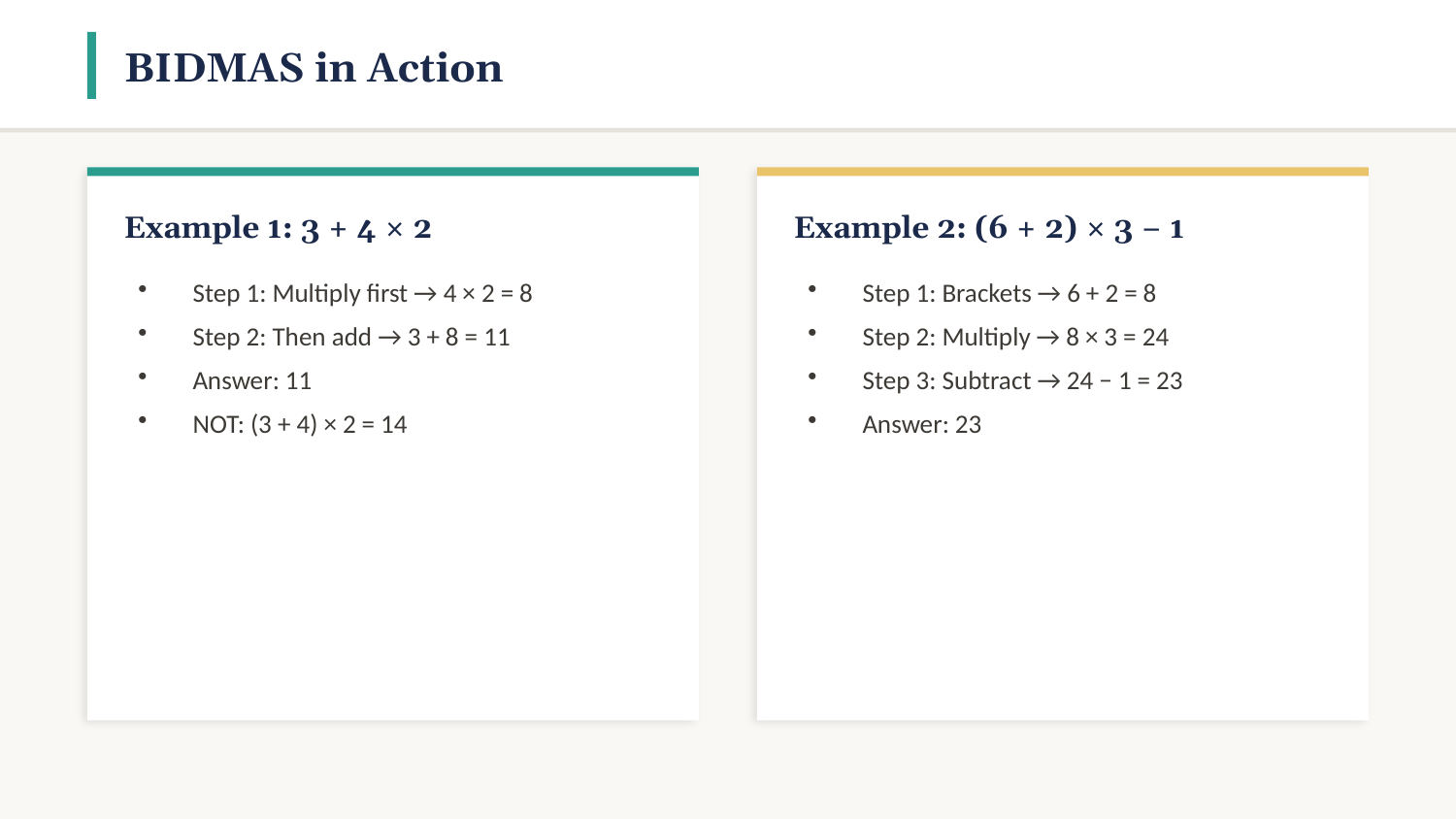

BIDMAS in Action

Example 1: 3 + 4 × 2
Example 2: (6 + 2) × 3 − 1
Step 1: Multiply first → 4 × 2 = 8
Step 2: Then add → 3 + 8 = 11
Answer: 11
NOT: (3 + 4) × 2 = 14
Step 1: Brackets → 6 + 2 = 8
Step 2: Multiply → 8 × 3 = 24
Step 3: Subtract → 24 − 1 = 23
Answer: 23